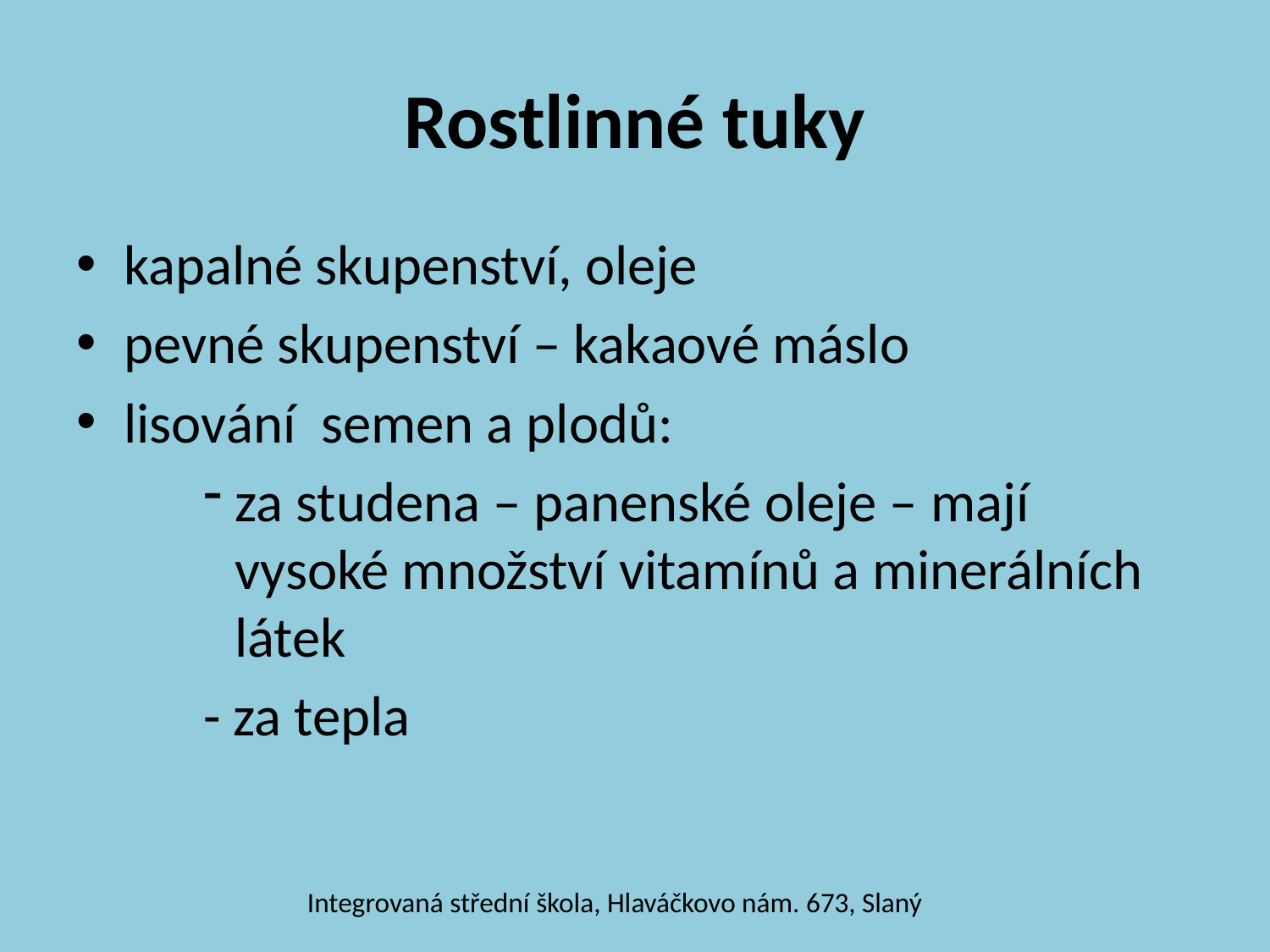

# Rostlinné tuky
kapalné skupenství, oleje
pevné skupenství – kakaové máslo
lisování  semen a plodů:
za studena – panenské oleje – mají vysoké množství vitamínů a minerálních látek
- za tepla

Integrovaná střední škola, Hlaváčkovo nám. 673, Slaný